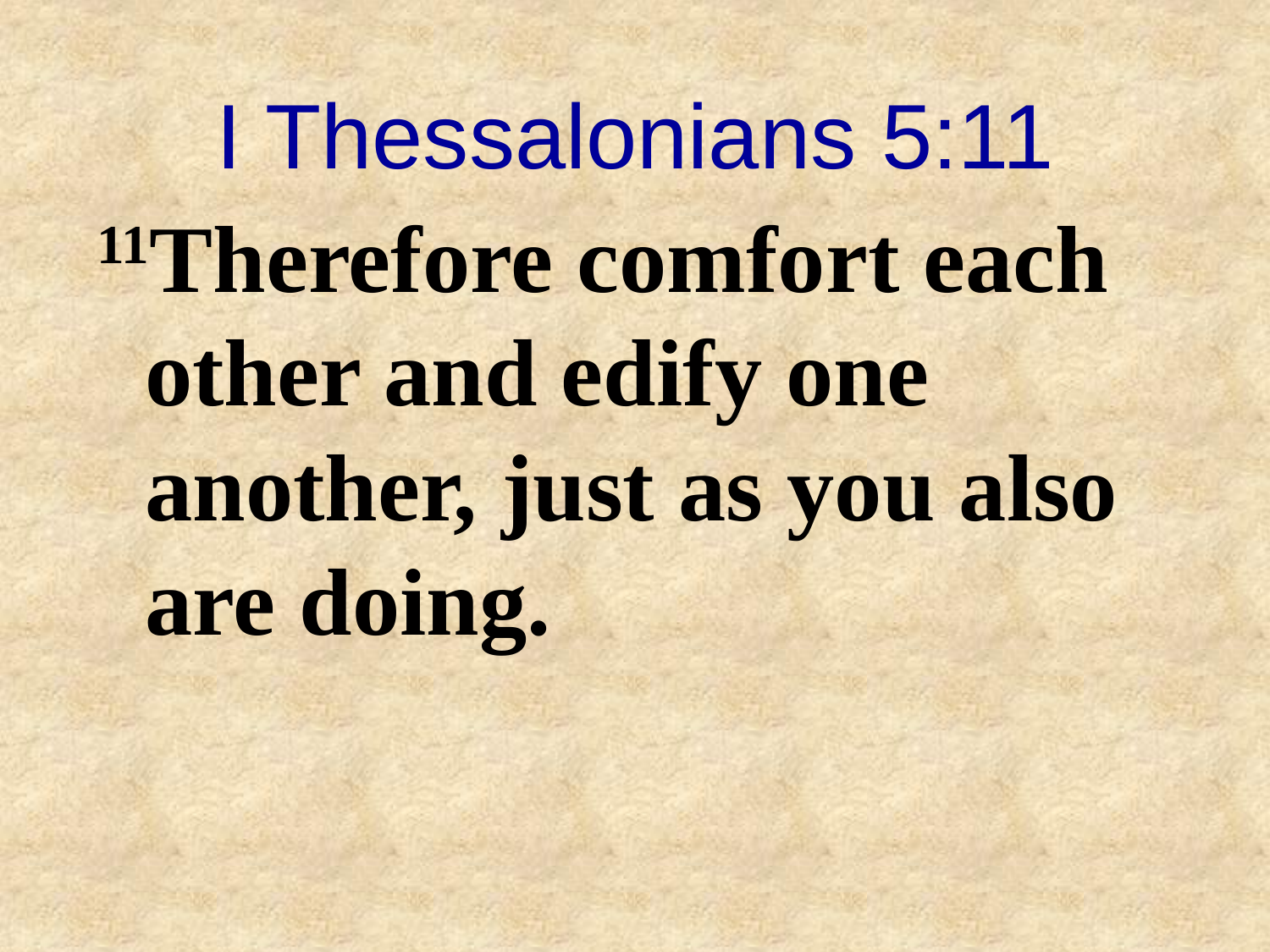

# I Thessalonians 5:11
11Therefore comfort each other and edify one another, just as you also are doing.